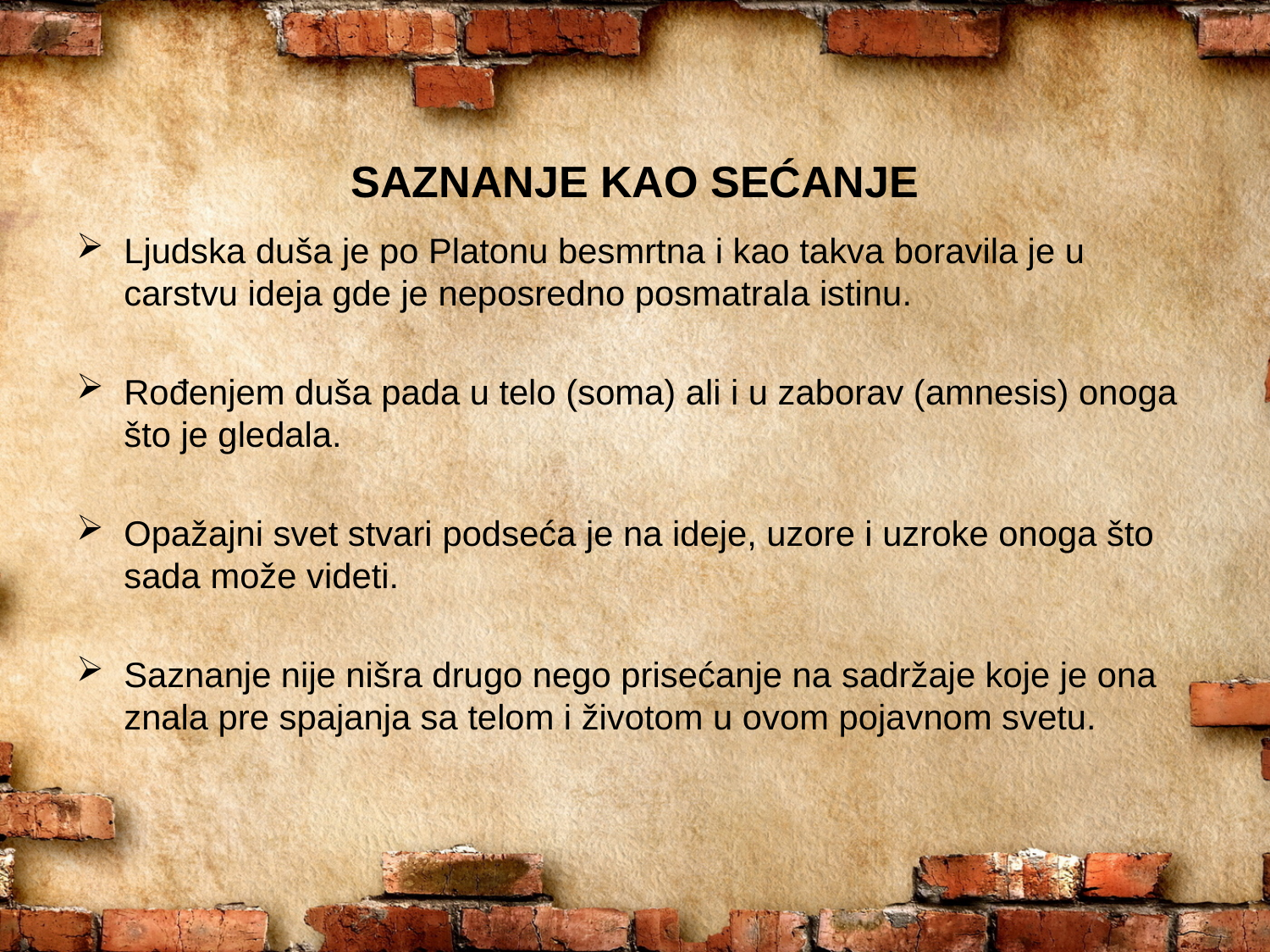

# SAZNANJE KAO SEĆANJE
Ljudska duša je po Platonu besmrtna i kao takva boravila je u carstvu ideja gde je neposredno posmatrala istinu.

Rođenjem duša pada u telo (soma) ali i u zaborav (amnesis) onoga što je gledala.

Opažajni svet stvari podseća je na ideje, uzore i uzroke onoga što sada može videti.

Saznanje nije nišra drugo nego prisećanje na sadržaje koje je ona znala pre spajanja sa telom i životom u ovom pojavnom svetu.